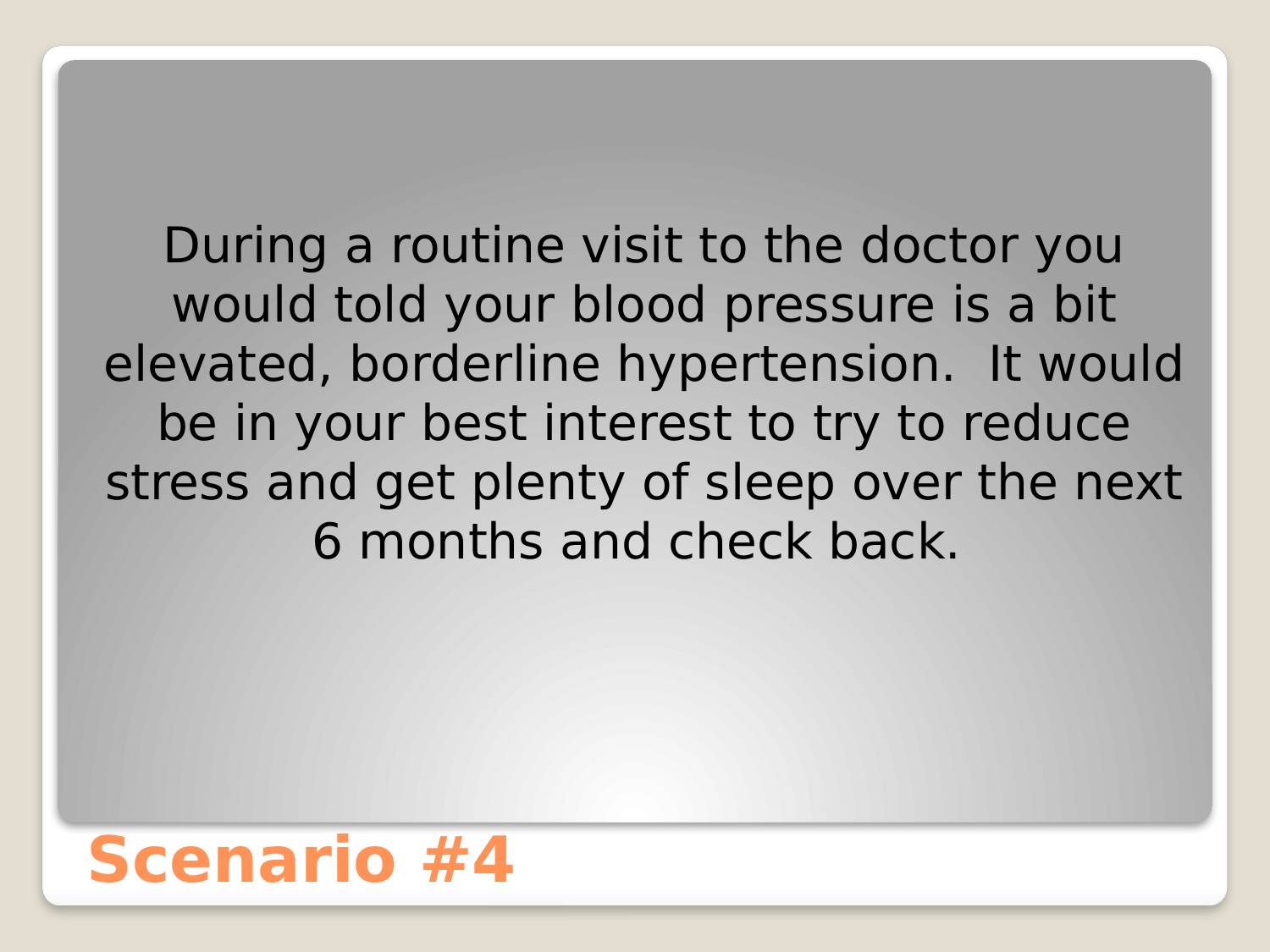

During a routine visit to the doctor you would told your blood pressure is a bit elevated, borderline hypertension.  It would be in your best interest to try to reduce stress and get plenty of sleep over the next 6 months and check back.
# Scenario #4